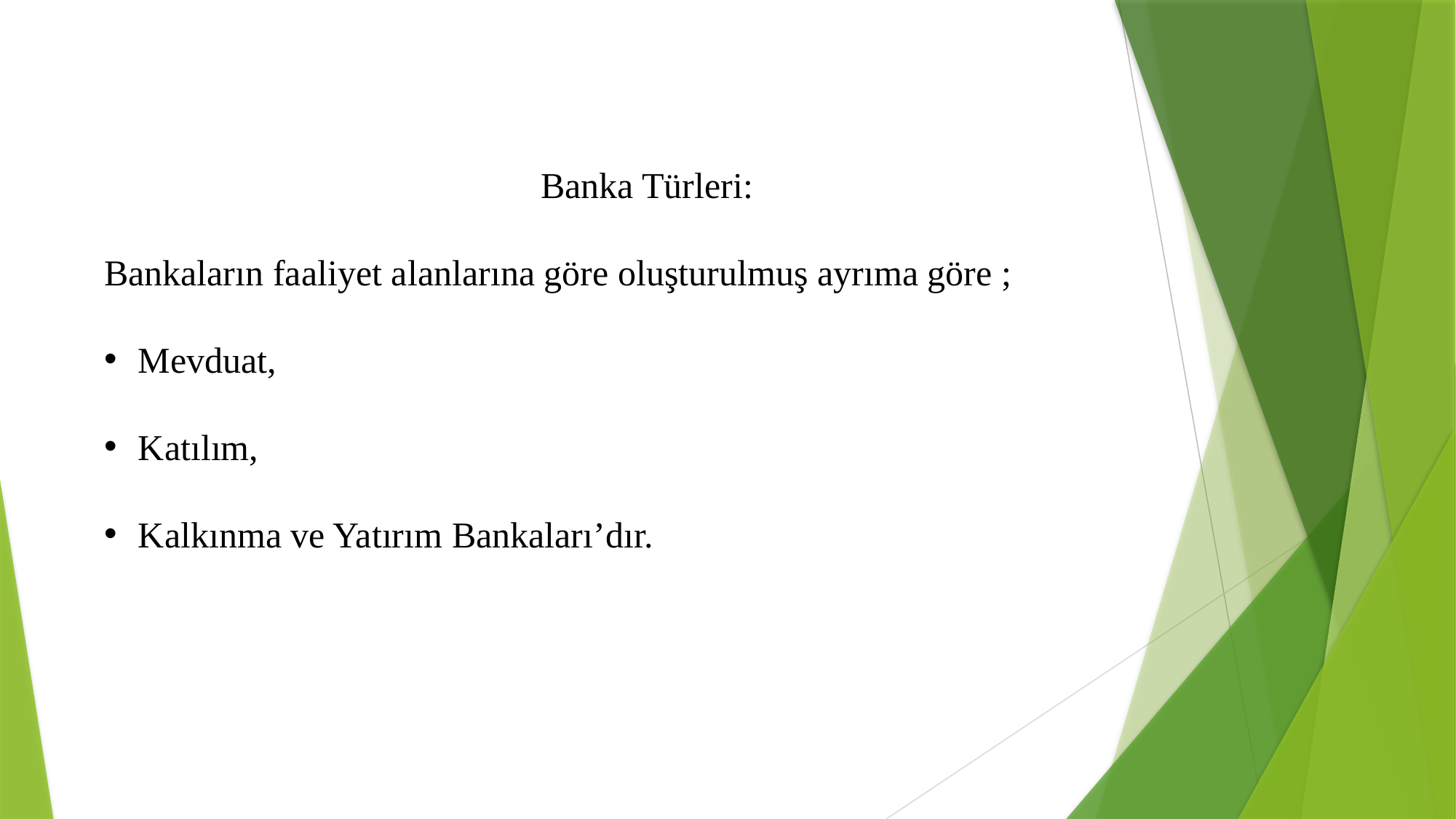

Banka Türleri:
10101010v10
Bankaların faaliyet alanlarına göre oluşturulmuş ayrıma göre ;

Mevduat,

Katılım,

Kalkınma ve Yatırım Bankaları’dır.